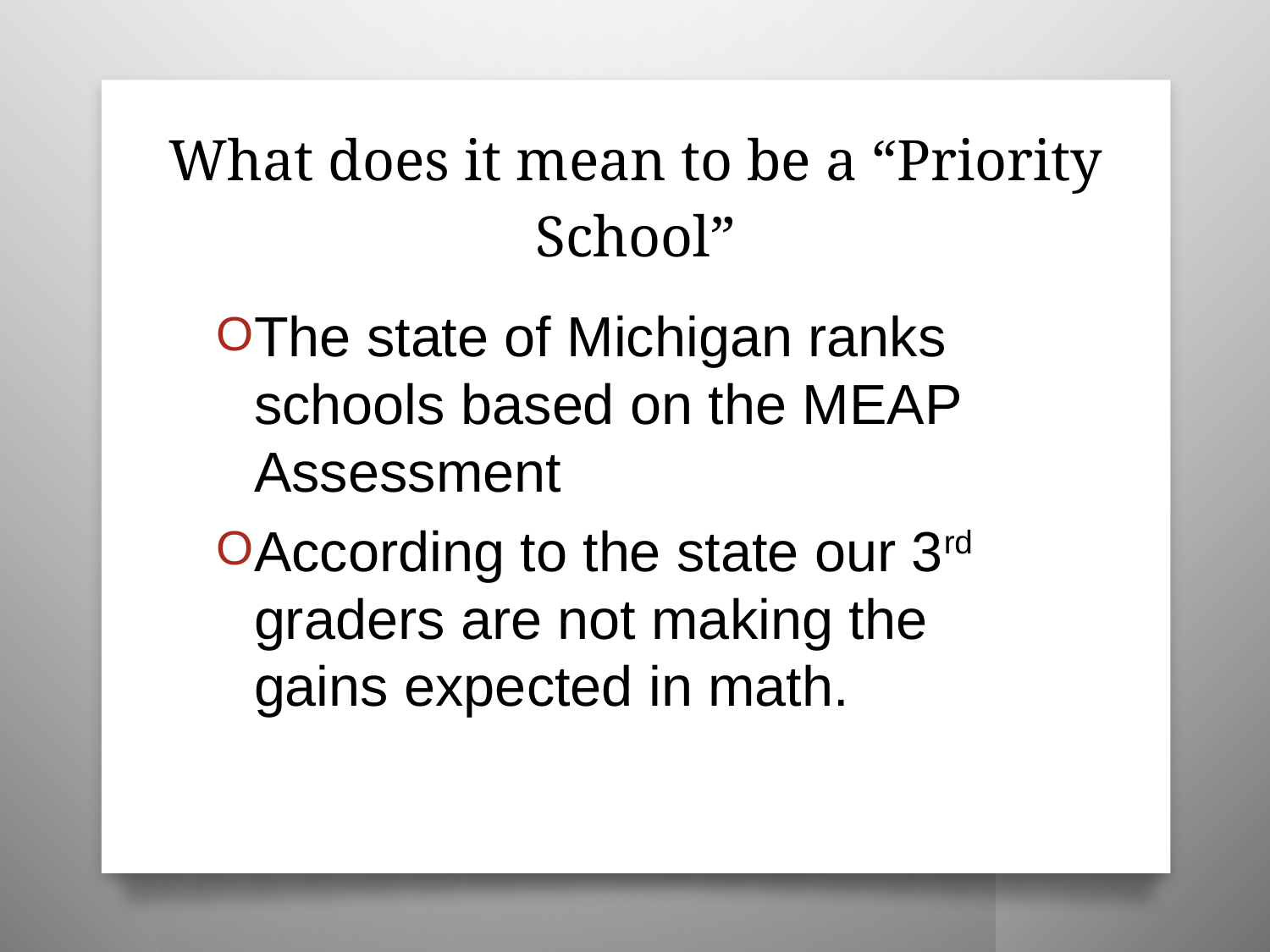

# What does it mean to be a “Priority School”
The state of Michigan ranks schools based on the MEAP Assessment
According to the state our 3rd graders are not making the gains expected in math.